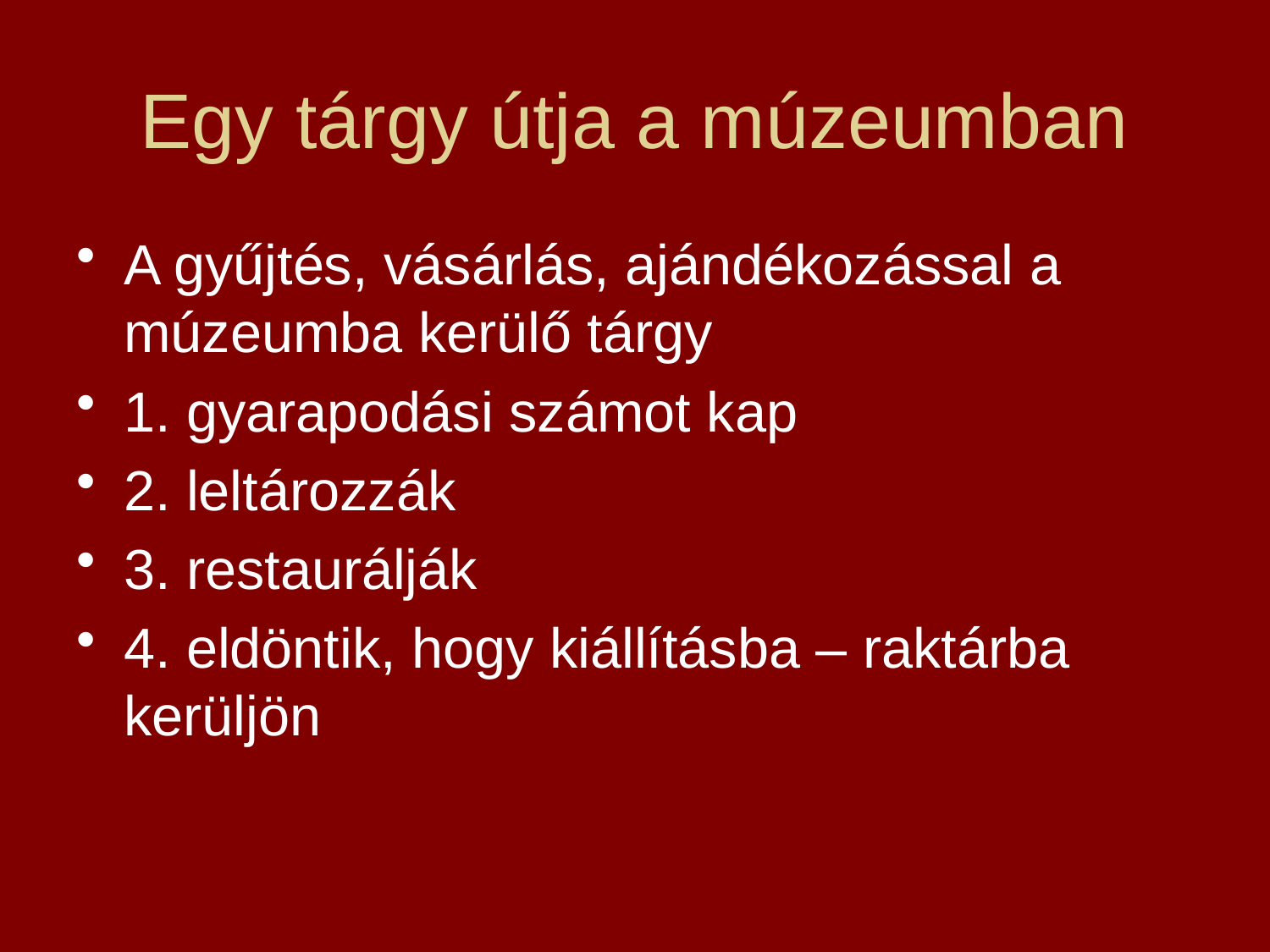

# Egy tárgy útja a múzeumban
A gyűjtés, vásárlás, ajándékozással a múzeumba kerülő tárgy
1. gyarapodási számot kap
2. leltározzák
3. restaurálják
4. eldöntik, hogy kiállításba – raktárba kerüljön